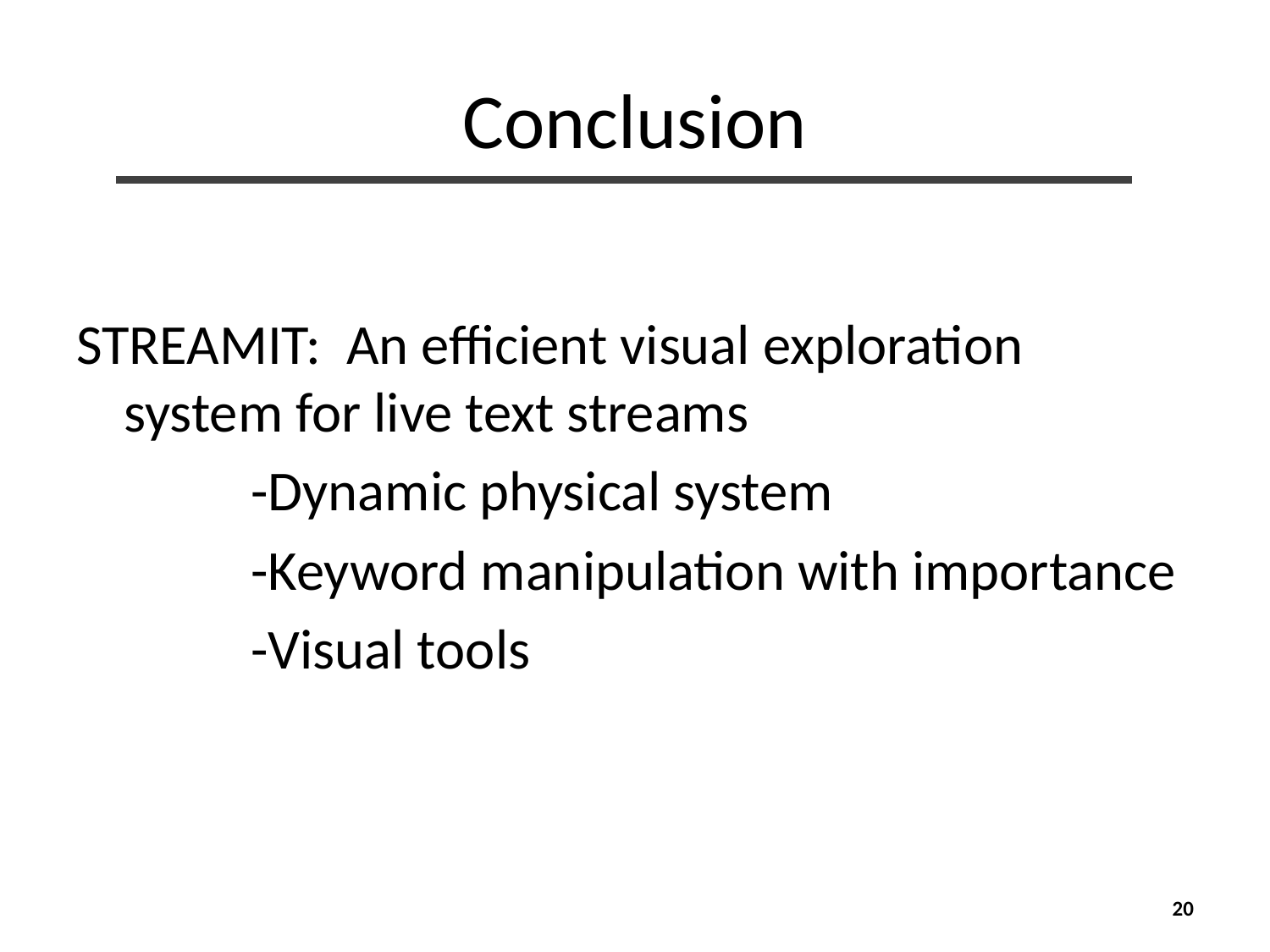

# Conclusion

STREAMIT:  An efficient visual exploration system for live text streams
		-Dynamic physical system
		-Keyword manipulation with importance
		-Visual tools

20